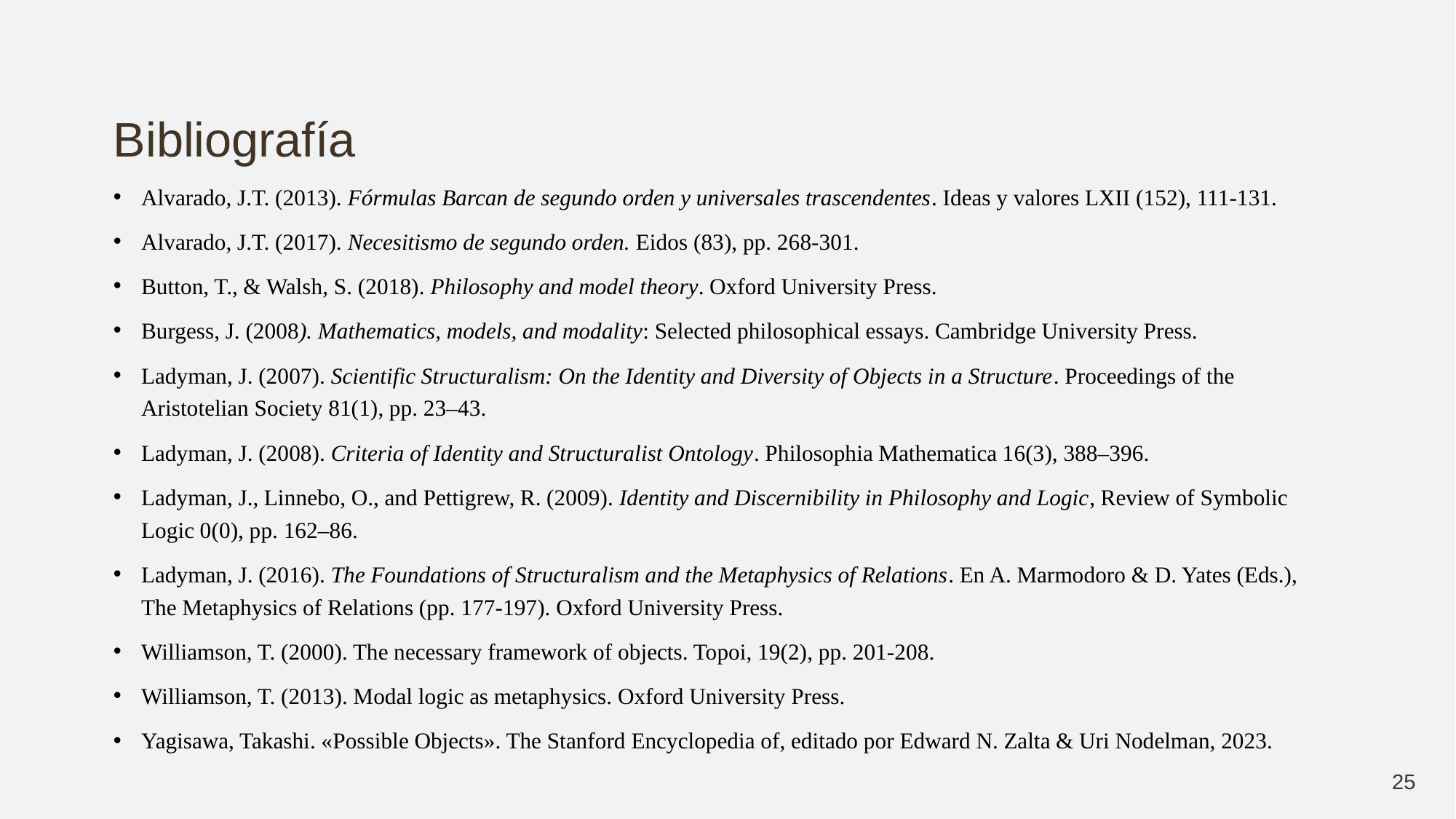

# Bibliografía
Alvarado, J.T. (2013). Fórmulas Barcan de segundo orden y universales trascendentes. Ideas y valores LXII (152), 111-131.
Alvarado, J.T. (2017). Necesitismo de segundo orden. Eidos (83), pp. 268-301.
Button, T., & Walsh, S. (2018). Philosophy and model theory. Oxford University Press.
Burgess, J. (2008). Mathematics, models, and modality: Selected philosophical essays. Cambridge University Press.
Ladyman, J. (2007). Scientific Structuralism: On the Identity and Diversity of Objects in a Structure. Proceedings of the Aristotelian Society 81(1), pp. 23–43.
Ladyman, J. (2008). Criteria of Identity and Structuralist Ontology. Philosophia Mathematica 16(3), 388–396.
Ladyman, J., Linnebo, O., and Pettigrew, R. (2009). Identity and Discernibility in Philosophy and Logic, Review of Symbolic Logic 0(0), pp. 162–86.
Ladyman, J. (2016). The Foundations of Structuralism and the Metaphysics of Relations. En A. Marmodoro & D. Yates (Eds.), The Metaphysics of Relations (pp. 177-197). Oxford University Press.
Williamson, T. (2000). The necessary framework of objects. Topoi, 19(2), pp. 201-208.
Williamson, T. (2013). Modal logic as metaphysics. Oxford University Press.
Yagisawa, Takashi. «Possible Objects». The Stanford Encyclopedia of, editado por Edward N. Zalta & Uri Nodelman, 2023.

25